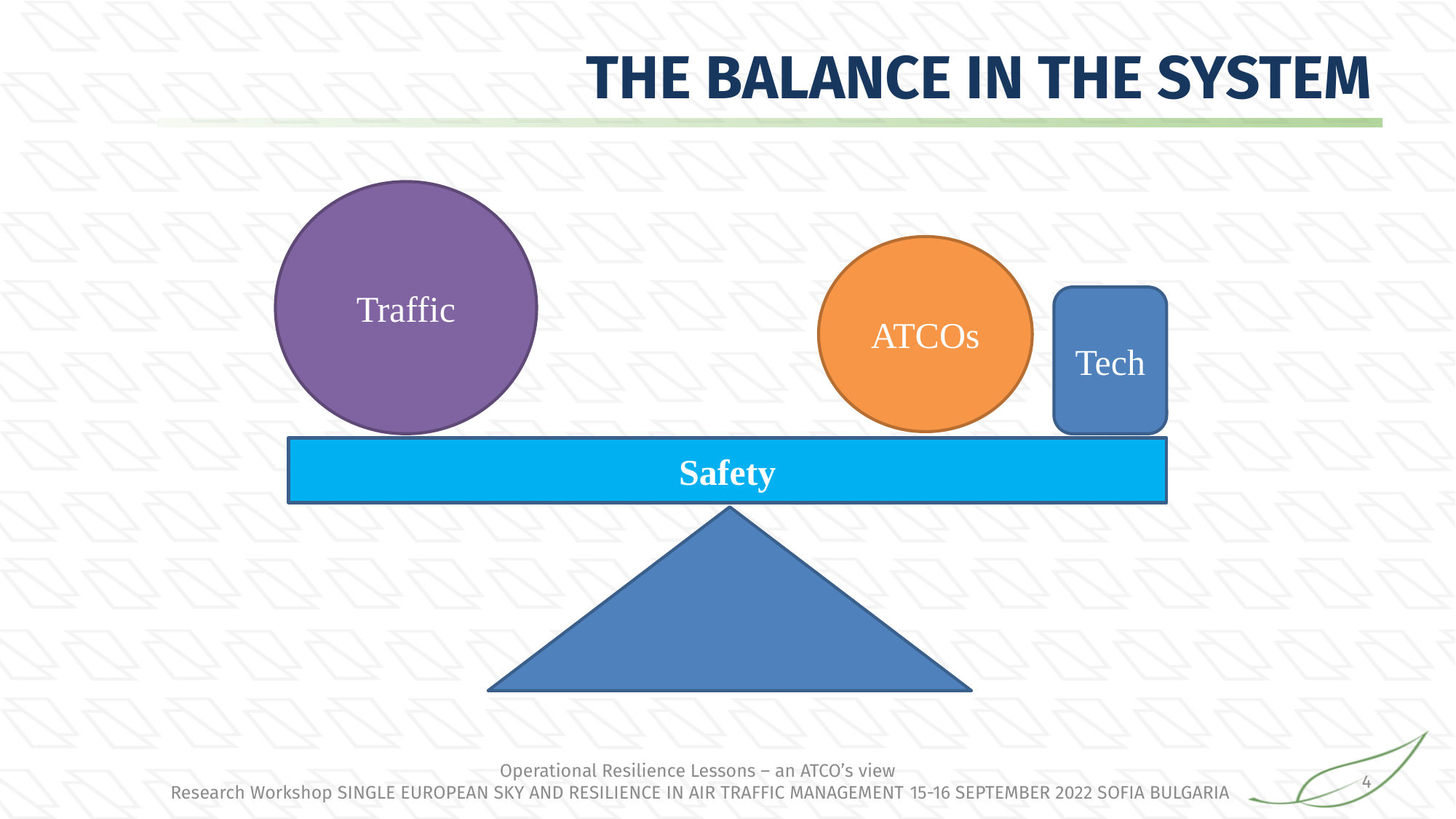

THE BALANCE IN THE SYSTEM
Traffic
Tech
Safety

ATCOs
Operational Resilience Lessons – an ATCO’s view
Research Workshop Single European Sky and Resilience in Air Traffic Management 15-16 SEPTEMBER 2022 SOFIA BULGARIA
4